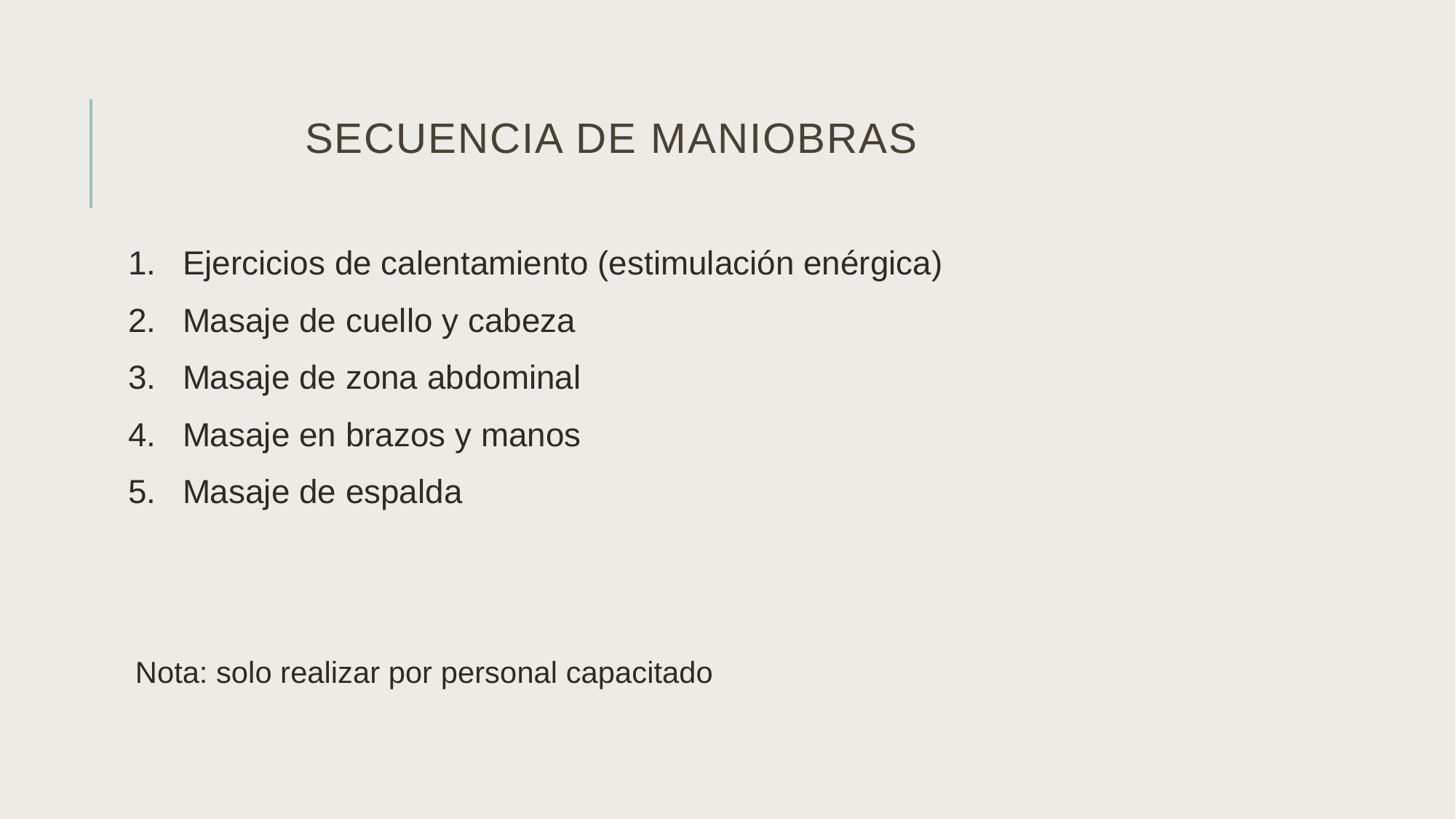

# Secuencia de maniobras
Ejercicios de calentamiento (estimulación enérgica)
Masaje de cuello y cabeza
Masaje de zona abdominal
Masaje en brazos y manos
Masaje de espalda
Nota: solo realizar por personal capacitado